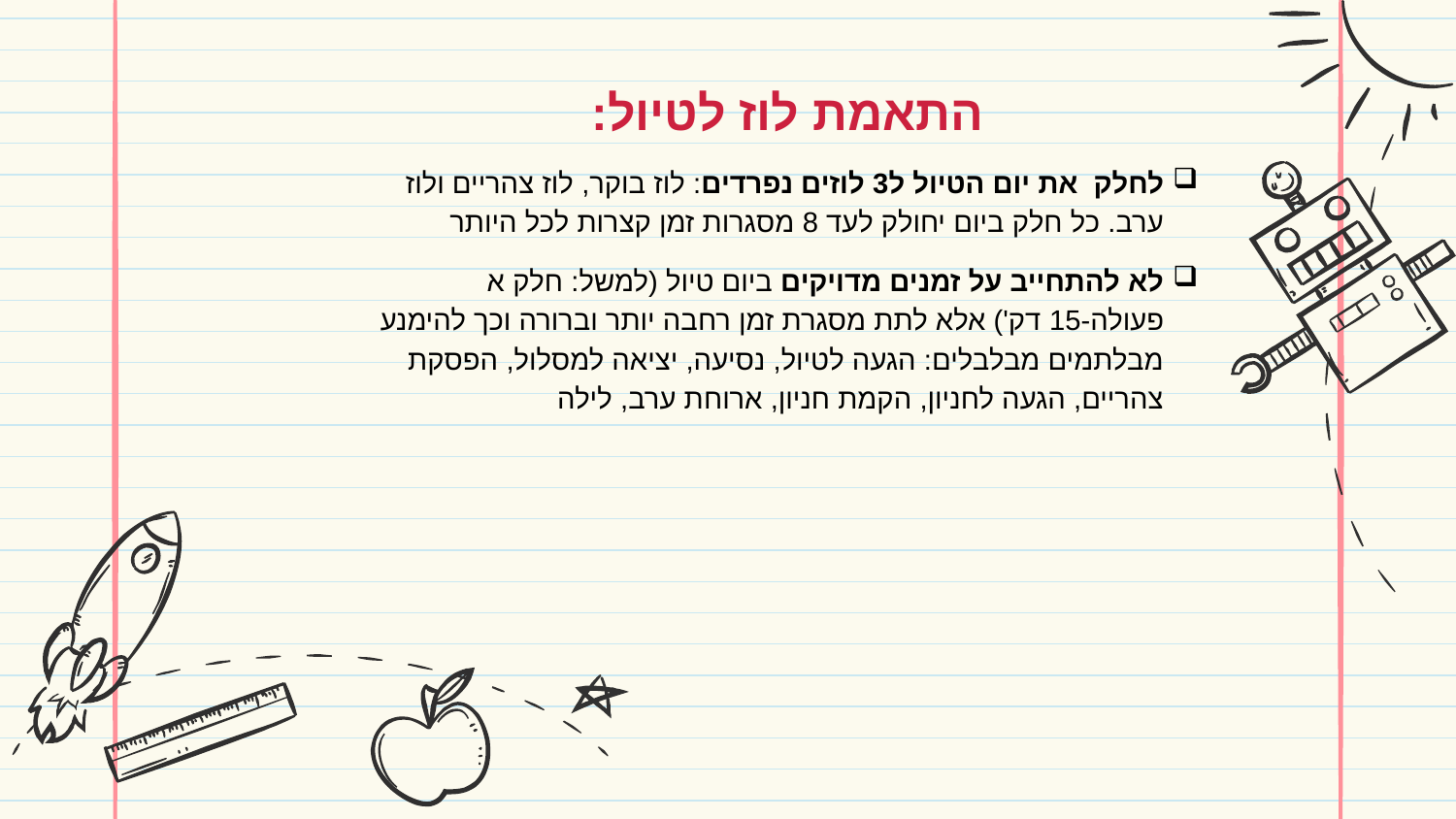

התאמת לוז לטיול:
לחלק  את יום הטיול ל3 לוזים נפרדים: לוז בוקר, לוז צהריים ולוז ערב. כל חלק ביום יחולק לעד 8 מסגרות זמן קצרות לכל היותר
לא להתחייב על זמנים מדויקים ביום טיול (למשל: חלק א פעולה-15 דק') אלא לתת מסגרת זמן רחבה יותר וברורה וכך להימנע מבלתמים מבלבלים: הגעה לטיול, נסיעה, יציאה למסלול, הפסקת צהריים, הגעה לחניון, הקמת חניון, ארוחת ערב, לילה